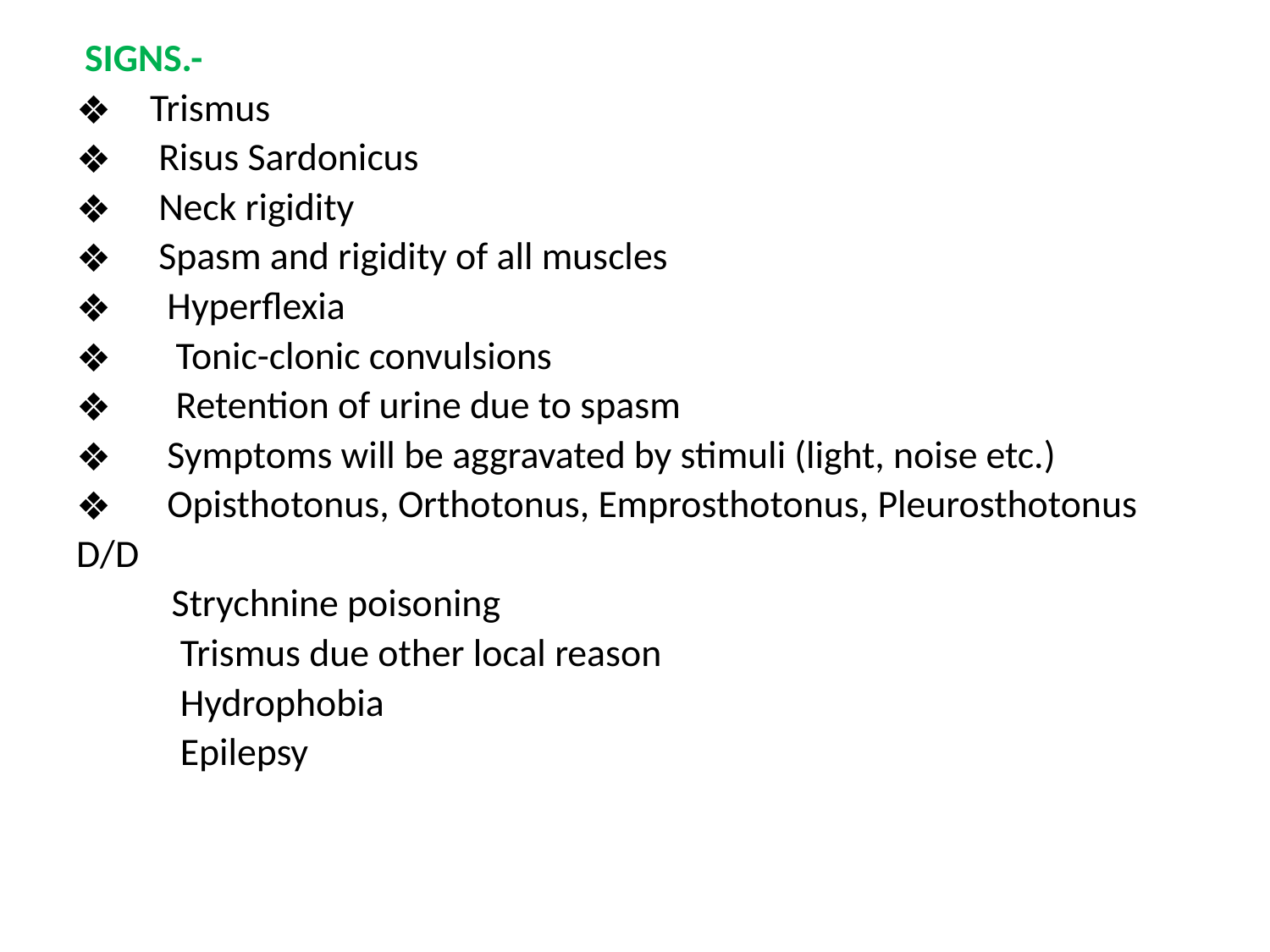

SIGNS.-
   Trismus
    Risus Sardonicus
    Neck rigidity
    Spasm and rigidity of all muscles
     Hyperflexia
      Tonic-clonic convulsions
      Retention of urine due to spasm
     Symptoms will be aggravated by stimuli (light, noise etc.)
     Opisthotonus, Orthotonus, Emprosthotonus, Pleurosthotonus
D/D
           Strychnine poisoning
            Trismus due other local reason
            Hydrophobia
            Epilepsy